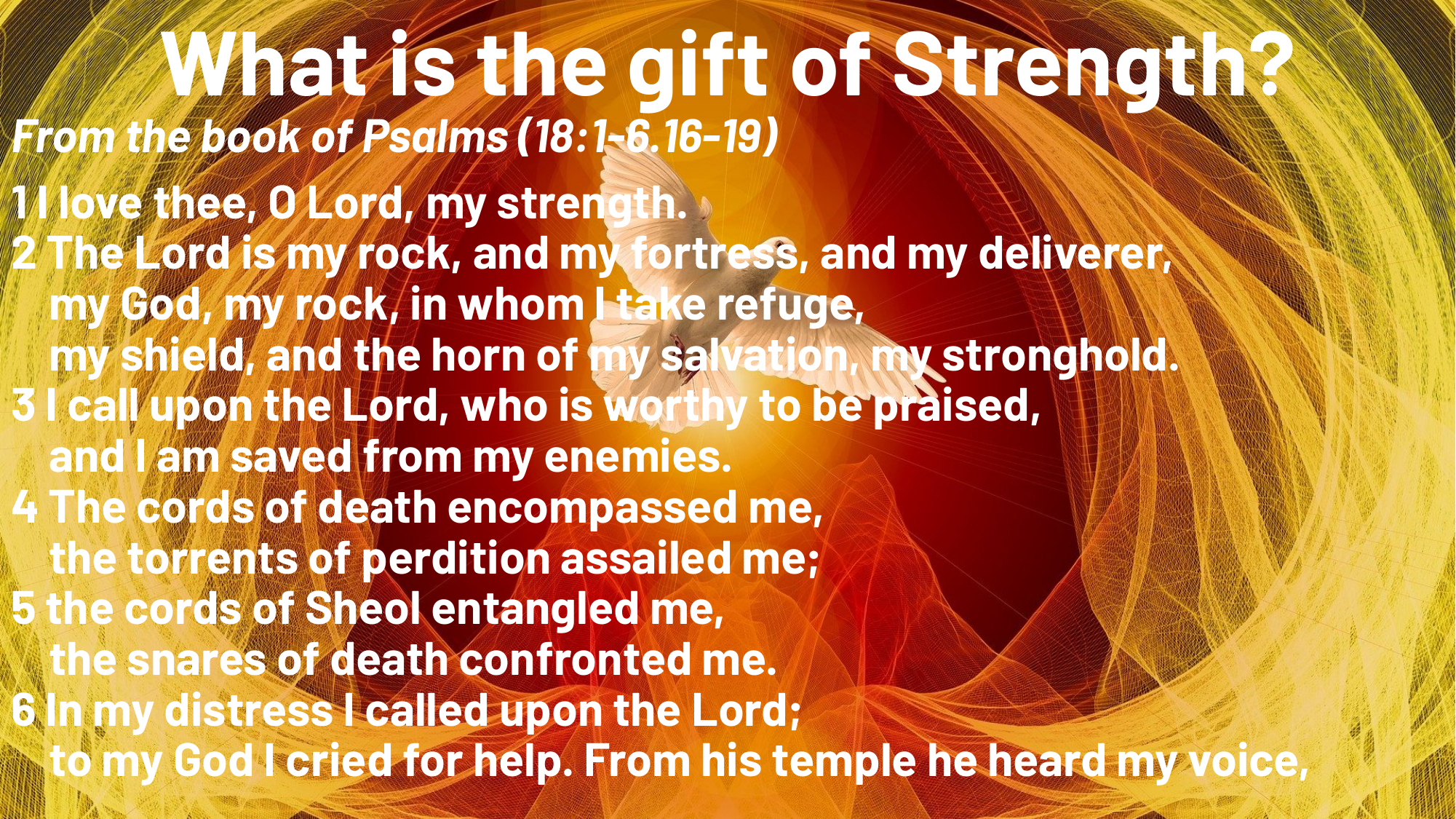

# What is the gift of Strength?
From the book of Psalms (18:1-6.16-19)
1 I love thee, O Lord, my strength.
2 The Lord is my rock, and my fortress, and my deliverer,
    my God, my rock, in whom I take refuge,
    my shield, and the horn of my salvation, my stronghold.
3 I call upon the Lord, who is worthy to be praised,
    and I am saved from my enemies.
4 The cords of death encompassed me,
    the torrents of perdition assailed me;
5 the cords of Sheol entangled me,
    the snares of death confronted me.
6 In my distress I called upon the Lord;
    to my God I cried for help. From his temple he heard my voice,